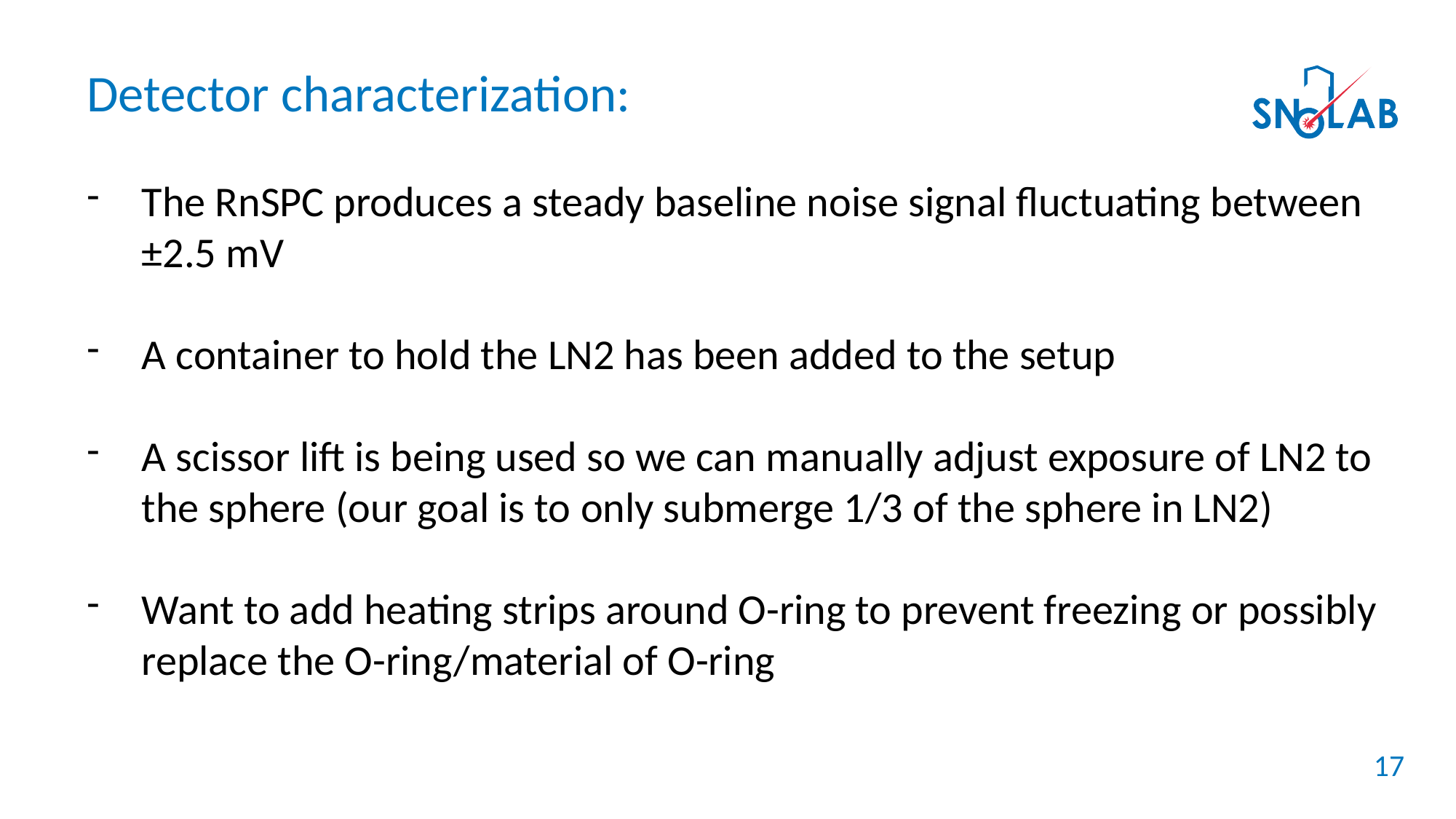

Detector characterization:
The RnSPC produces a steady baseline noise signal fluctuating between ±2.5 mV

A container to hold the LN2 has been added to the setup

A scissor lift is being used so we can manually adjust exposure of LN2 to the sphere (our goal is to only submerge 1/3 of the sphere in LN2)

Want to add heating strips around O-ring to prevent freezing or possibly replace the O-ring/material of O-ring

17